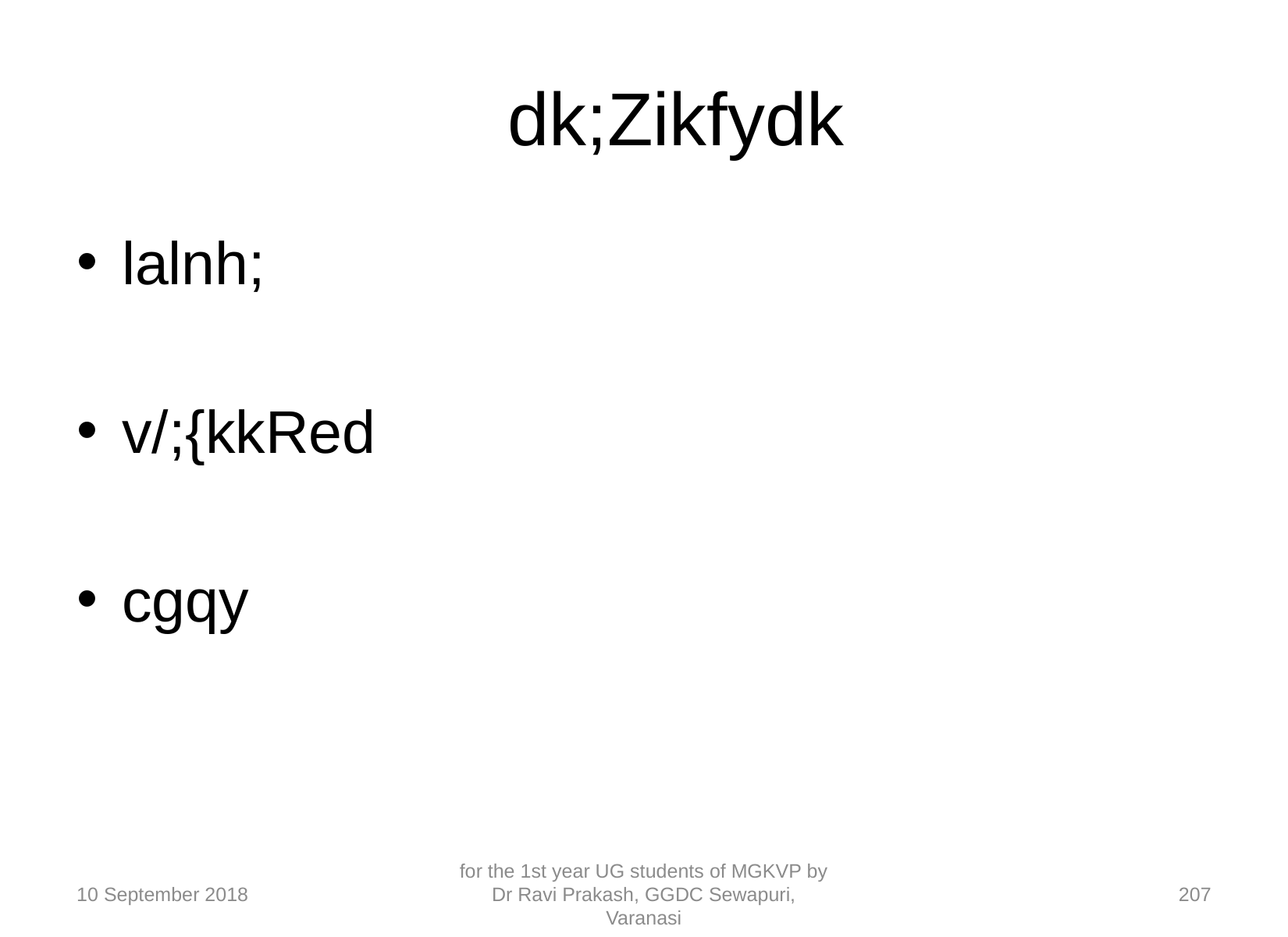

# dk;Zikfydk
lalnh;

v/;{kkRed

cgqy
10 September 2018
for the 1st year UG students of MGKVP by Dr Ravi Prakash, GGDC Sewapuri, Varanasi
207